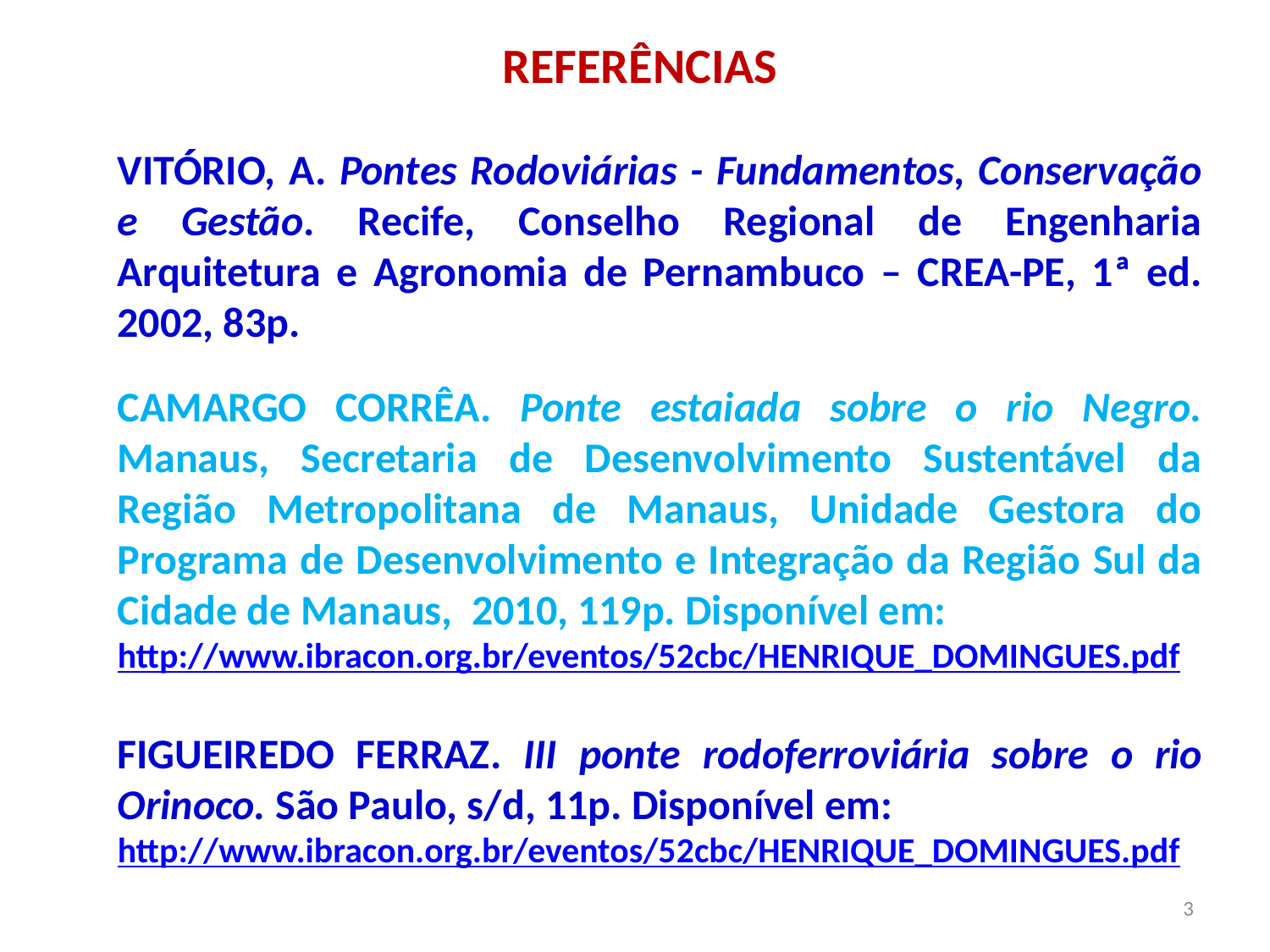

REFERÊNCIAS
VITÓRIO, A. Pontes Rodoviárias - Fundamentos, Conservação e Gestão. Recife, Conselho Regional de Engenharia Arquitetura e Agronomia de Pernambuco – CREA-PE, 1ª ed. 2002, 83p.

CAMARGO CORRÊA. Ponte estaiada sobre o rio Negro. Manaus, Secretaria de Desenvolvimento Sustentável da Região Metropolitana de Manaus, Unidade Gestora do Programa de Desenvolvimento e Integração da Região Sul da Cidade de Manaus,  2010, 119p. Disponível em:
http://www.ibracon.org.br/eventos/52cbc/HENRIQUE_DOMINGUES.pdf

FIGUEIREDO FERRAZ. III ponte rodoferroviária sobre o rio Orinoco. São Paulo, s/d, 11p. Disponível em:
http://www.ibracon.org.br/eventos/52cbc/HENRIQUE_DOMINGUES.pdf

3